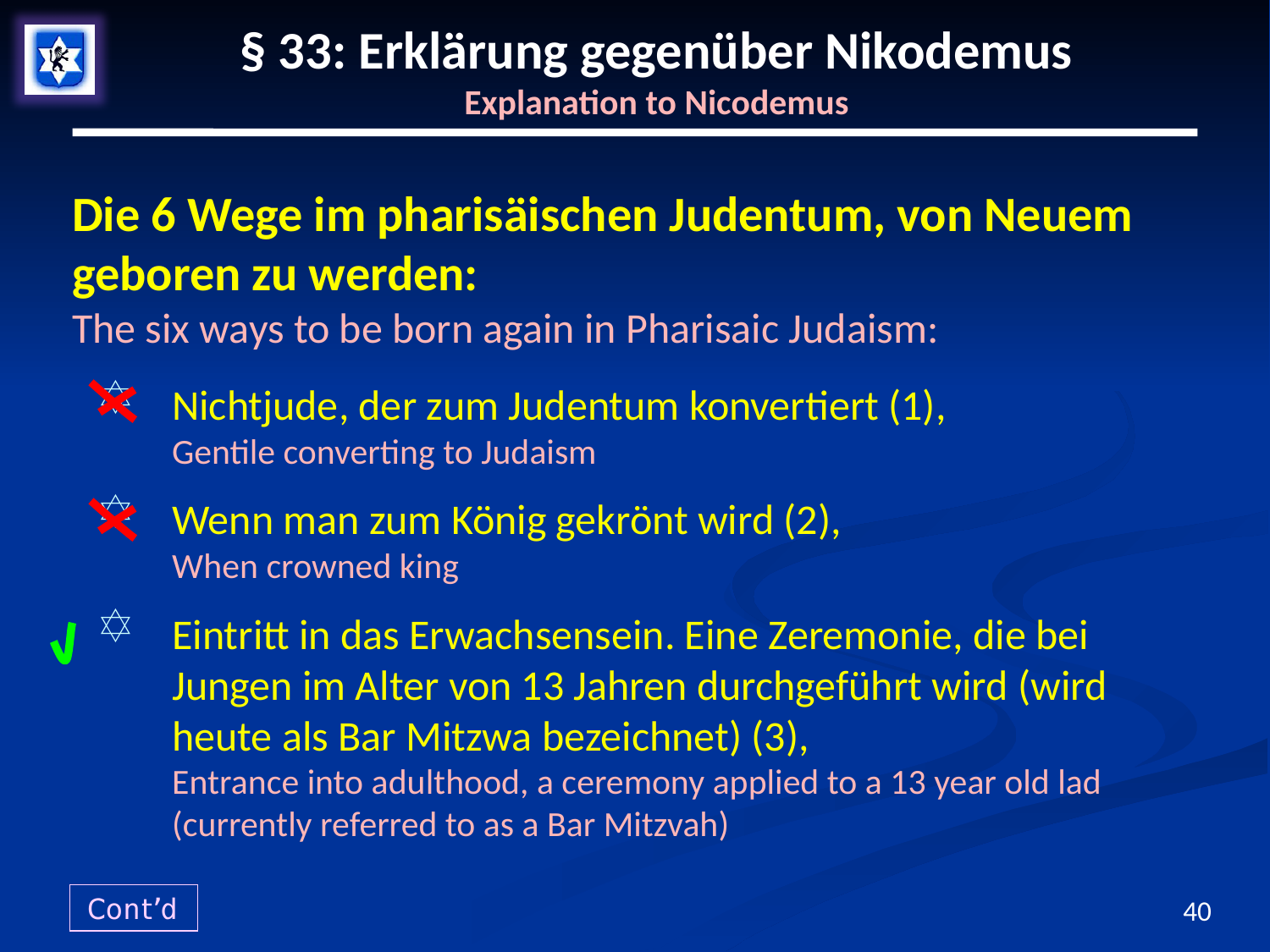

# § 33: Erklärung gegenüber Nikodemus Explanation to Nicodemus
Die 6 Wege im pharisäischen Judentum, von Neuem geboren zu werden:
The six ways to be born again in Pharisaic Judaism:
Nichtjude, der zum Judentum konvertiert (1),
Gentile converting to Judaism
Wenn man zum König gekrönt wird (2),
When crowned king
Eintritt in das Erwachsensein. Eine Zeremonie, die bei Jungen im Alter von 13 Jahren durchgeführt wird (wird heute als Bar Mitzwa bezeichnet) (3),
Entrance into adulthood, a ceremony applied to a 13 year old lad (currently referred to as a Bar Mitzvah)

Cont’d
40